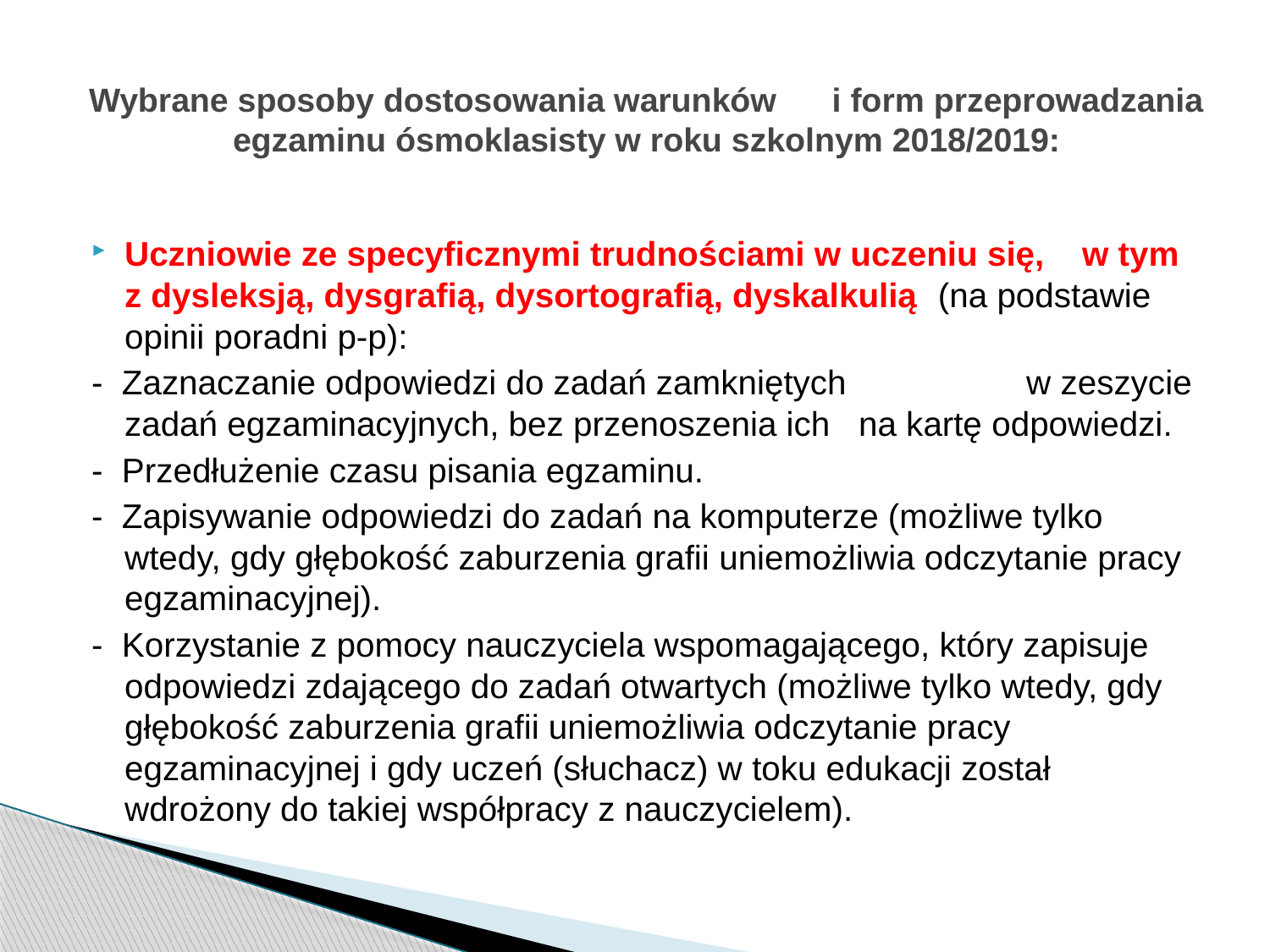

# Wybrane sposoby dostosowania warunków      i form przeprowadzania egzaminu ósmoklasisty w roku szkolnym 2018/2019:
Uczniowie ze specyficznymi trudnościami w uczeniu się,    w tym z dysleksją, dysgrafią, dysortografią, dyskalkulią  (na podstawie opinii poradni p-p):
-  Zaznaczanie odpowiedzi do zadań zamkniętych                   w zeszycie zadań egzaminacyjnych, bez przenoszenia ich   na kartę odpowiedzi.
-  Przedłużenie czasu pisania egzaminu.
-  Zapisywanie odpowiedzi do zadań na komputerze (możliwe tylko wtedy, gdy głębokość zaburzenia grafii uniemożliwia odczytanie pracy egzaminacyjnej).
-  Korzystanie z pomocy nauczyciela wspomagającego, który zapisuje odpowiedzi zdającego do zadań otwartych (możliwe tylko wtedy, gdy głębokość zaburzenia grafii uniemożliwia odczytanie pracy egzaminacyjnej i gdy uczeń (słuchacz) w toku edukacji został wdrożony do takiej współpracy z nauczycielem).